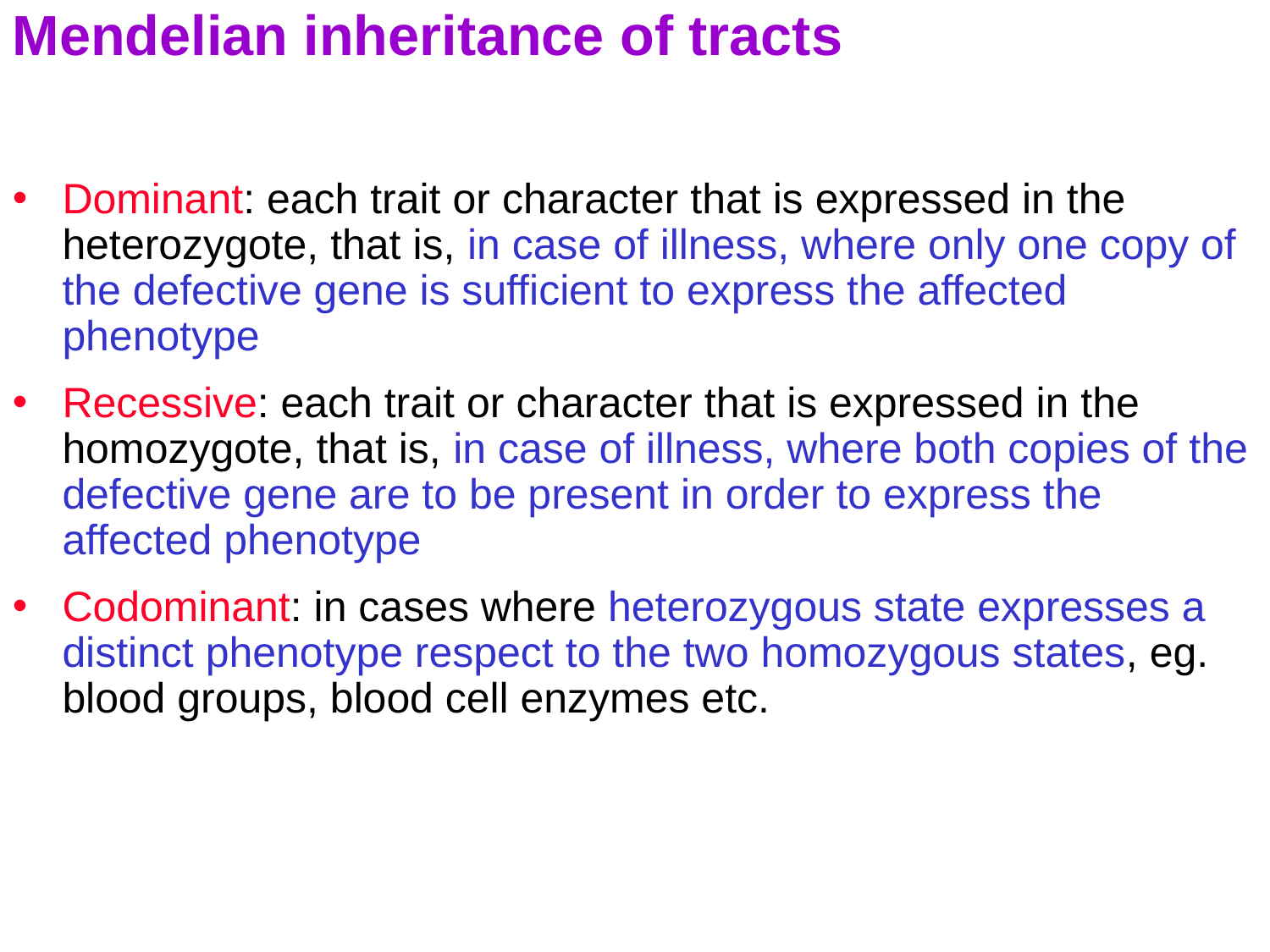

Mendelian inheritance of tracts

Dominant: each trait or character that is expressed in the heterozygote, that is, in case of illness, where only one copy of the defective gene is sufficient to express the affected phenotype
Recessive: each trait or character that is expressed in the homozygote, that is, in case of illness, where both copies of the defective gene are to be present in order to express the affected phenotype
Codominant: in cases where heterozygous state expresses a distinct phenotype respect to the two homozygous states, eg. blood groups, blood cell enzymes etc.